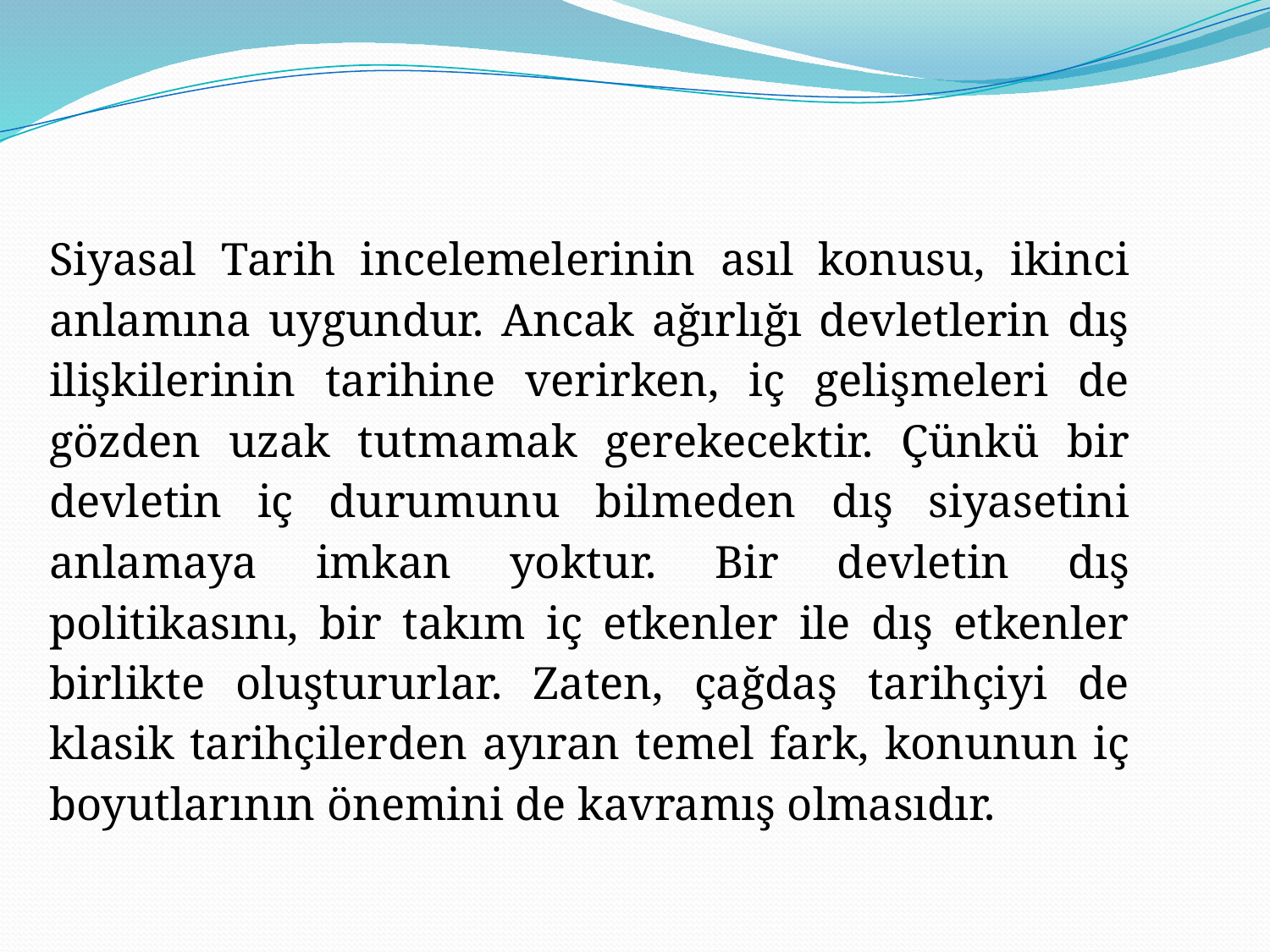

Siyasal Tarih incelemelerinin asıl konusu, ikinci anlamına uygundur. Ancak ağırlığı devletlerin dış ilişkilerinin tarihine verirken, iç gelişmeleri de gözden uzak tutmamak gerekecektir. Çünkü bir devletin iç durumunu bilmeden dış siyasetini anlamaya imkan yoktur. Bir devletin dış politikasını, bir takım iç etkenler ile dış etkenler birlikte oluştururlar. Zaten, çağdaş tarihçiyi de klasik tarihçilerden ayıran temel fark, konunun iç boyutlarının önemini de kavramış olmasıdır.